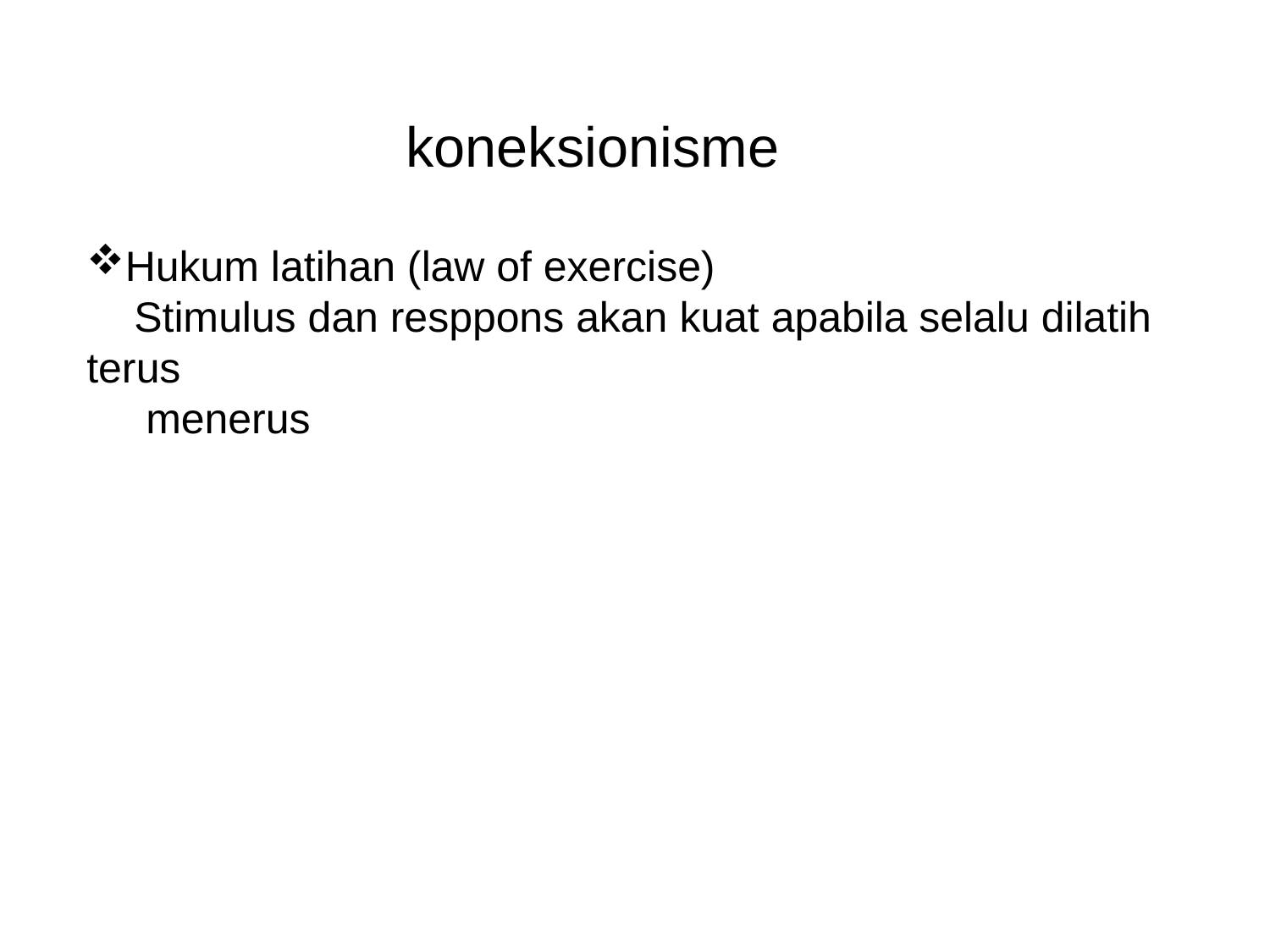

# koneksionisme
Hukum latihan (law of exercise)
    Stimulus dan resppons akan kuat apabila selalu dilatih terus
     menerus